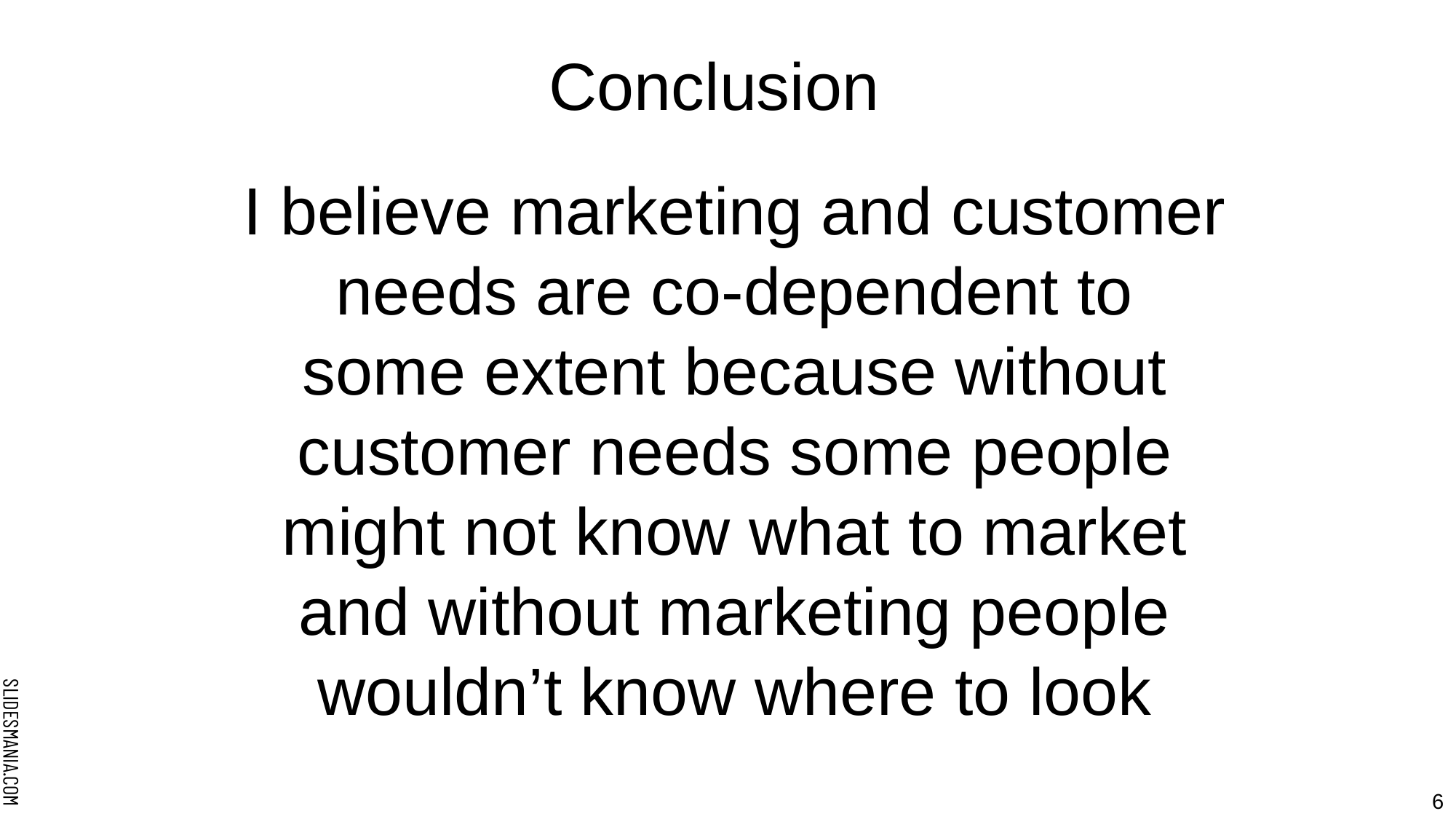

# Conclusion
I believe marketing and customer needs are co-dependent to some extent because without customer needs some people might not know what to market and without marketing people wouldn’t know where to look

6